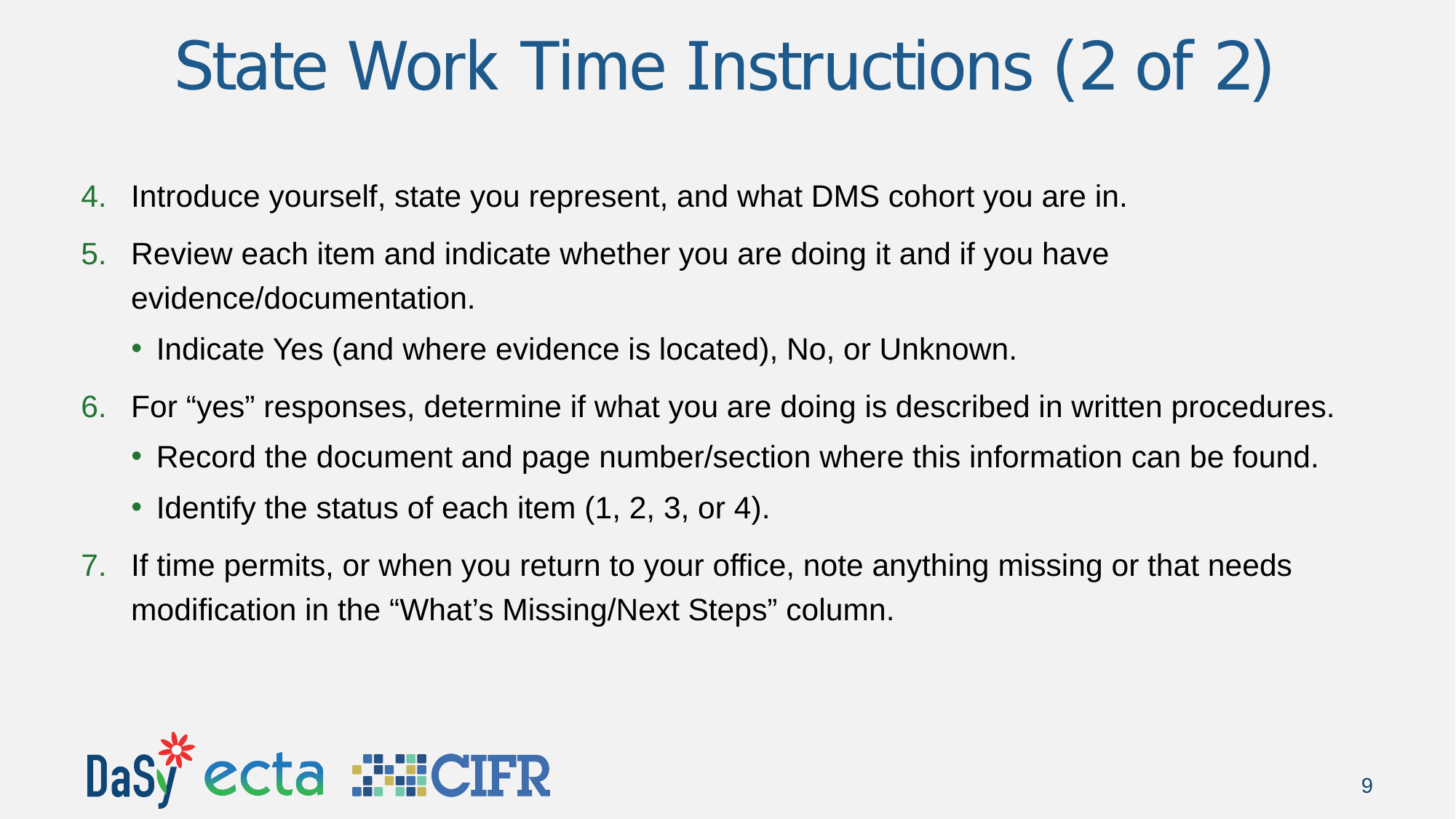

# State Work Time Instructions (2 of 2)
Introduce yourself, state you represent, and what DMS cohort you are in.
Review each item and indicate whether you are doing it and if you have evidence/documentation.
Indicate Yes (and where evidence is located), No, or Unknown.
For “yes” responses, determine if what you are doing is described in written procedures.
Record the document and page number/section where this information can be found.
Identify the status of each item (1, 2, 3, or 4).
If time permits, or when you return to your office, note anything missing or that needs modification in the “What’s Missing/Next Steps” column.
9